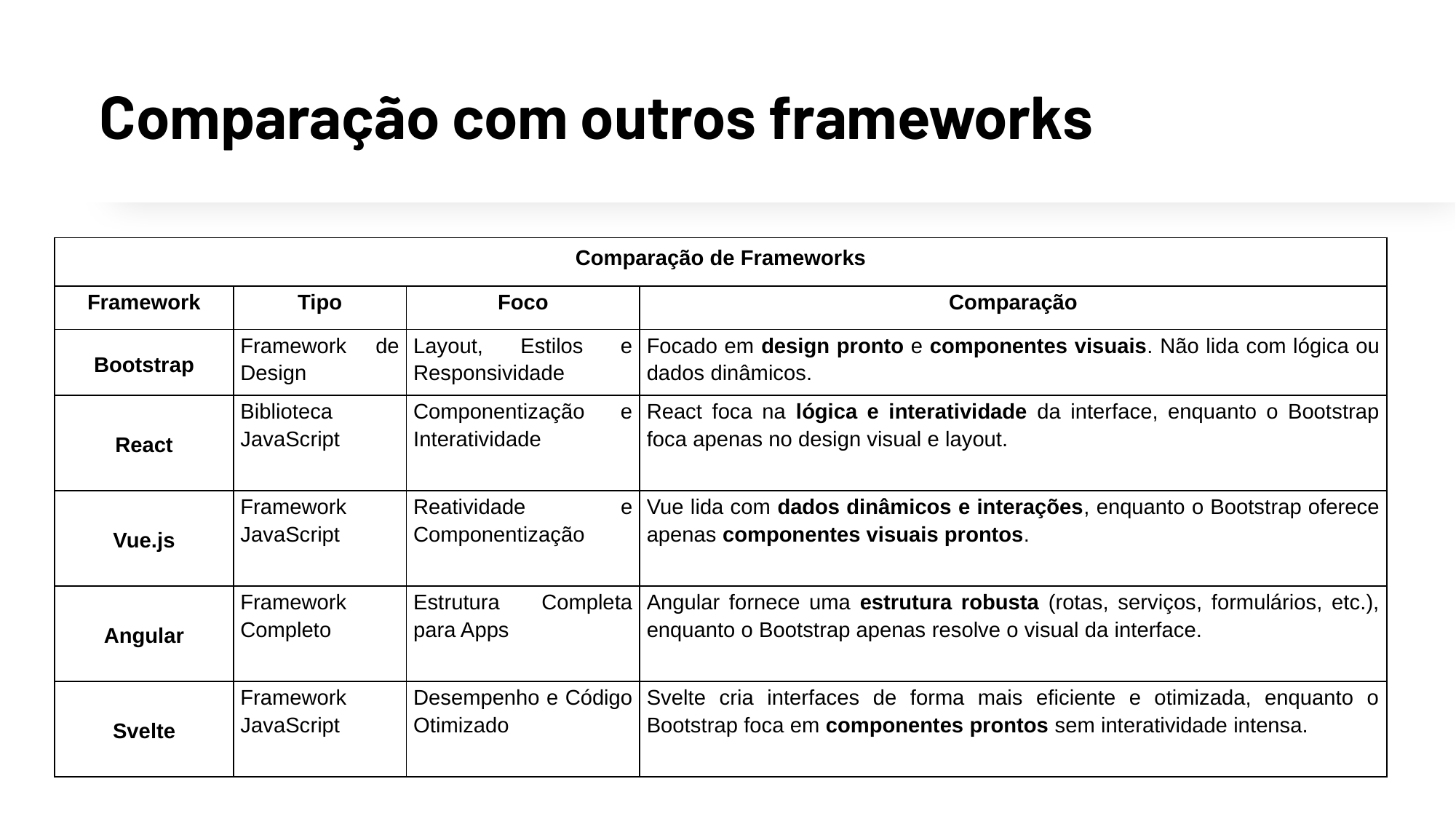

# Comparação com outros frameworks
| Comparação de Frameworks |  |  |  |
| --- | --- | --- | --- |
| Framework | Tipo | Foco | Comparação |
| Bootstrap | Framework de Design | Layout, Estilos e Responsividade | Focado em design pronto e componentes visuais. Não lida com lógica ou dados dinâmicos. |
| React | Biblioteca JavaScript | Componentização e Interatividade | React foca na lógica e interatividade da interface, enquanto o Bootstrap foca apenas no design visual e layout. |
| Vue.js | Framework JavaScript | Reatividade e Componentização | Vue lida com dados dinâmicos e interações, enquanto o Bootstrap oferece apenas componentes visuais prontos. |
| Angular | Framework Completo | Estrutura Completa para Apps | Angular fornece uma estrutura robusta (rotas, serviços, formulários, etc.), enquanto o Bootstrap apenas resolve o visual da interface. |
| Svelte | Framework JavaScript | Desempenho e Código Otimizado | Svelte cria interfaces de forma mais eficiente e otimizada, enquanto o Bootstrap foca em componentes prontos sem interatividade intensa. |